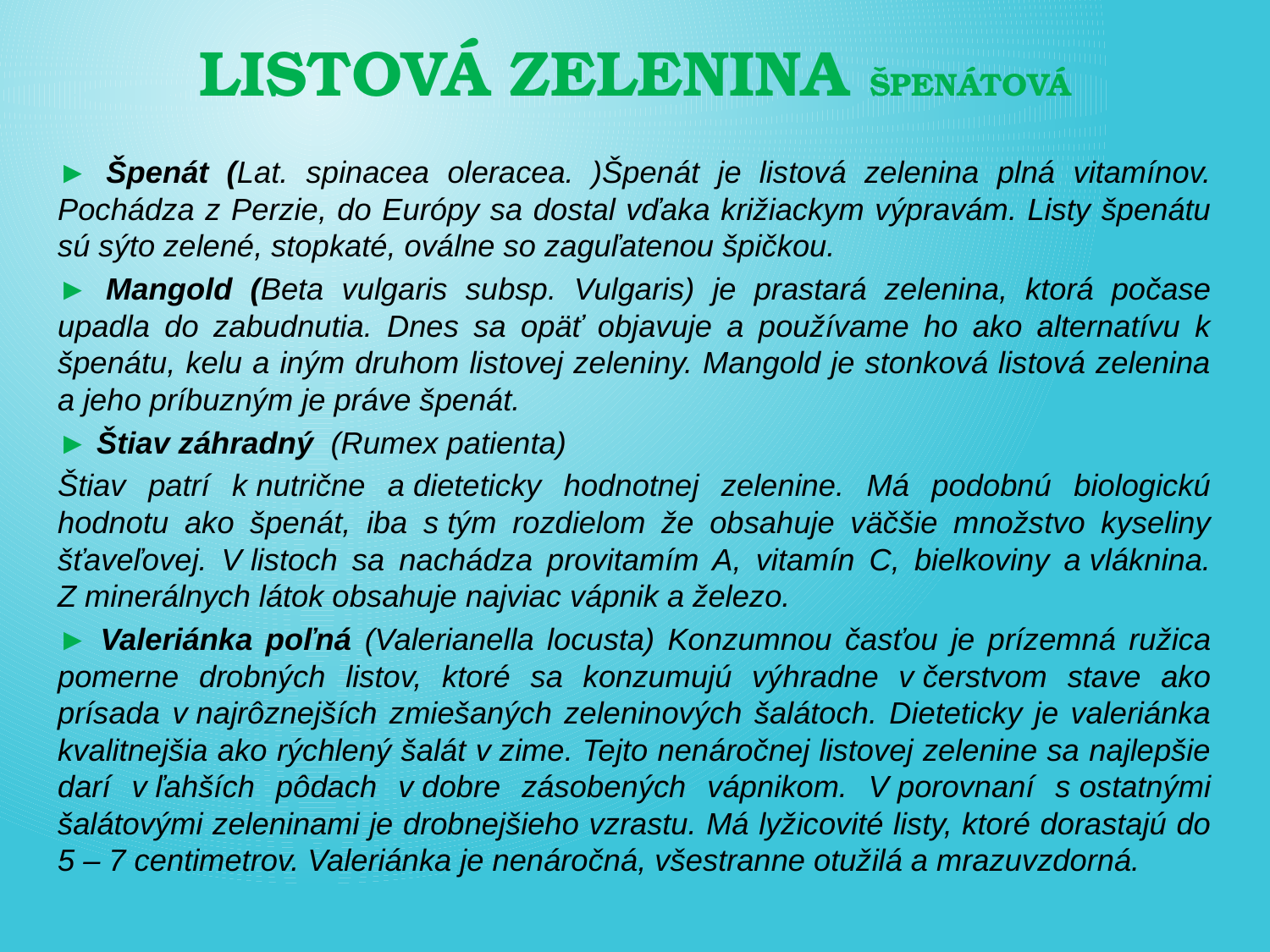

# Listová ZELENINA  špenátová
► Špenát (Lat. spinacea oleracea. )Špenát je listová zelenina plná vitamínov. Pochádza z Perzie, do Európy sa dostal vďaka križiackym výpravám. Listy špenátu sú sýto zelené, stopkaté, oválne so zaguľatenou špičkou.﻿
► Mangold (Beta vulgaris subsp. Vulgaris) je prastará zelenina, ktorá počase upadla do zabudnutia. Dnes sa opäť objavuje a používame ho ako alternatívu k špenátu, kelu a iným druhom listovej zeleniny. Mangold je stonková listová zelenina a jeho príbuzným je práve špenát.
► Štiav záhradný  (Rumex patienta)
Štiav patrí k nutrične a dieteticky hodnotnej zelenine. Má podobnú biologickú hodnotu ako špenát, iba s tým rozdielom že obsahuje väčšie množstvo kyseliny šťaveľovej. V listoch sa nachádza provitamím A, vitamín C, bielkoviny a vláknina. Z minerálnych látok obsahuje najviac vápnik a železo.
► Valeriánka poľná (Valerianella locusta) Konzumnou časťou je prízemná ružica pomerne drobných listov, ktoré sa konzumujú výhradne v čerstvom stave ako prísada v najrôznejších zmiešaných zeleninových šalátoch. Dieteticky je valeriánka kvalitnejšia ako rýchlený šalát v zime. Tejto nenáročnej listovej zelenine sa najlepšie darí v ľahších pôdach v dobre zásobených vápnikom. V porovnaní s ostatnými šalátovými zeleninami je drobnejšieho vzrastu. Má lyžicovité listy, ktoré dorastajú do 5 – 7 centimetrov. Valeriánka je nenáročná, všestranne otužilá a mrazuvzdorná.